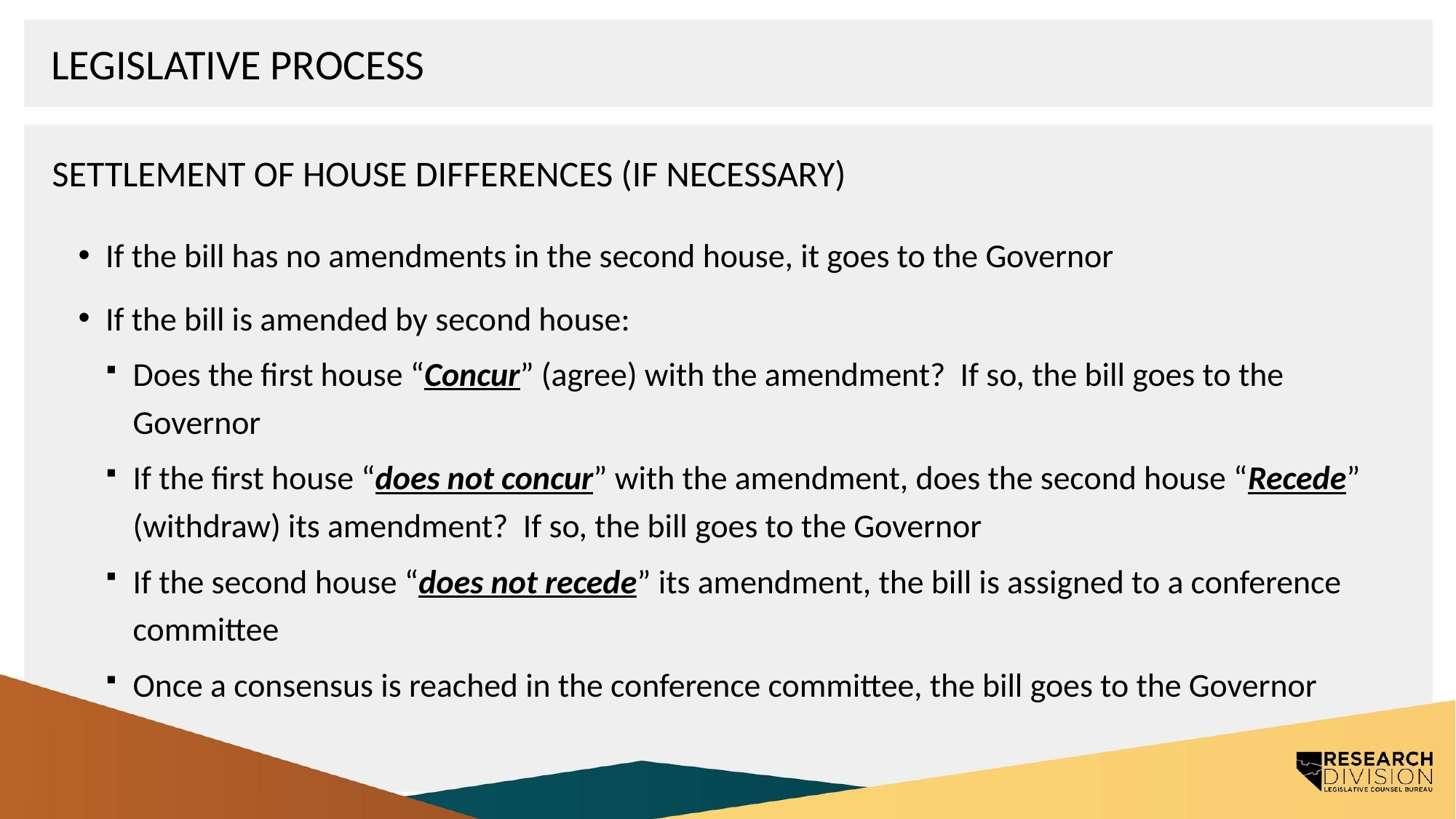

# Legislative process
Settlement of house differences (if Necessary)
If the bill has no amendments in the second house, it goes to the Governor
If the bill is amended by second house:
Does the first house “Concur” (agree) with the amendment?  If so, the bill goes to the Governor
If the first house “does not concur” with the amendment, does the second house “Recede” (withdraw) its amendment?  If so, the bill goes to the Governor
If the second house “does not recede” its amendment, the bill is assigned to a conference committee
Once a consensus is reached in the conference committee, the bill goes to the Governor